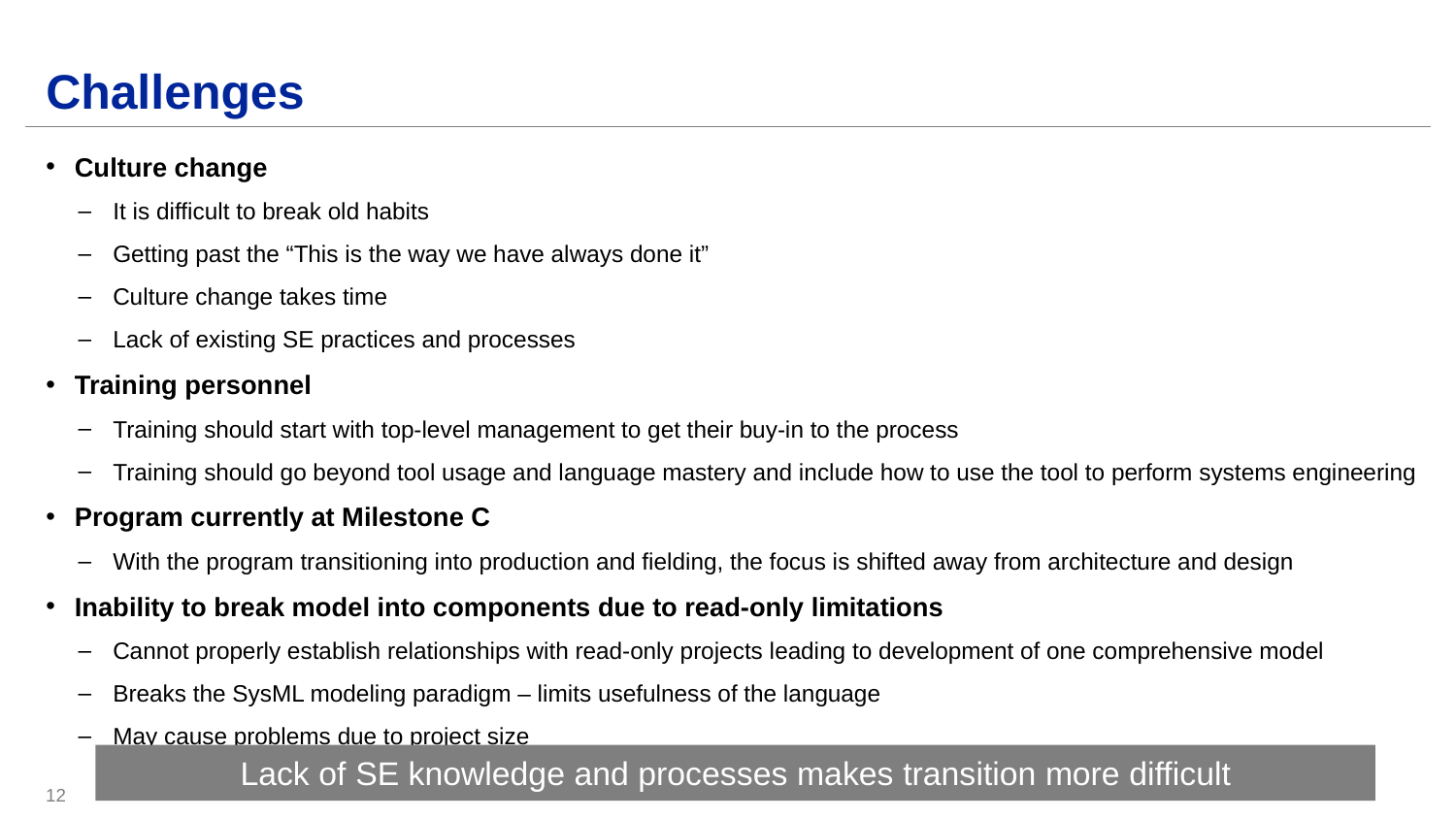

# Challenges
Culture change
It is difficult to break old habits
Getting past the “This is the way we have always done it”
Culture change takes time
Lack of existing SE practices and processes
Training personnel
Training should start with top-level management to get their buy-in to the process
Training should go beyond tool usage and language mastery and include how to use the tool to perform systems engineering
Program currently at Milestone C
With the program transitioning into production and fielding, the focus is shifted away from architecture and design
Inability to break model into components due to read-only limitations
Cannot properly establish relationships with read-only projects leading to development of one comprehensive model
Breaks the SysML modeling paradigm – limits usefulness of the language
May cause problems due to project size
Lack of SE knowledge and processes makes transition more difficult
12